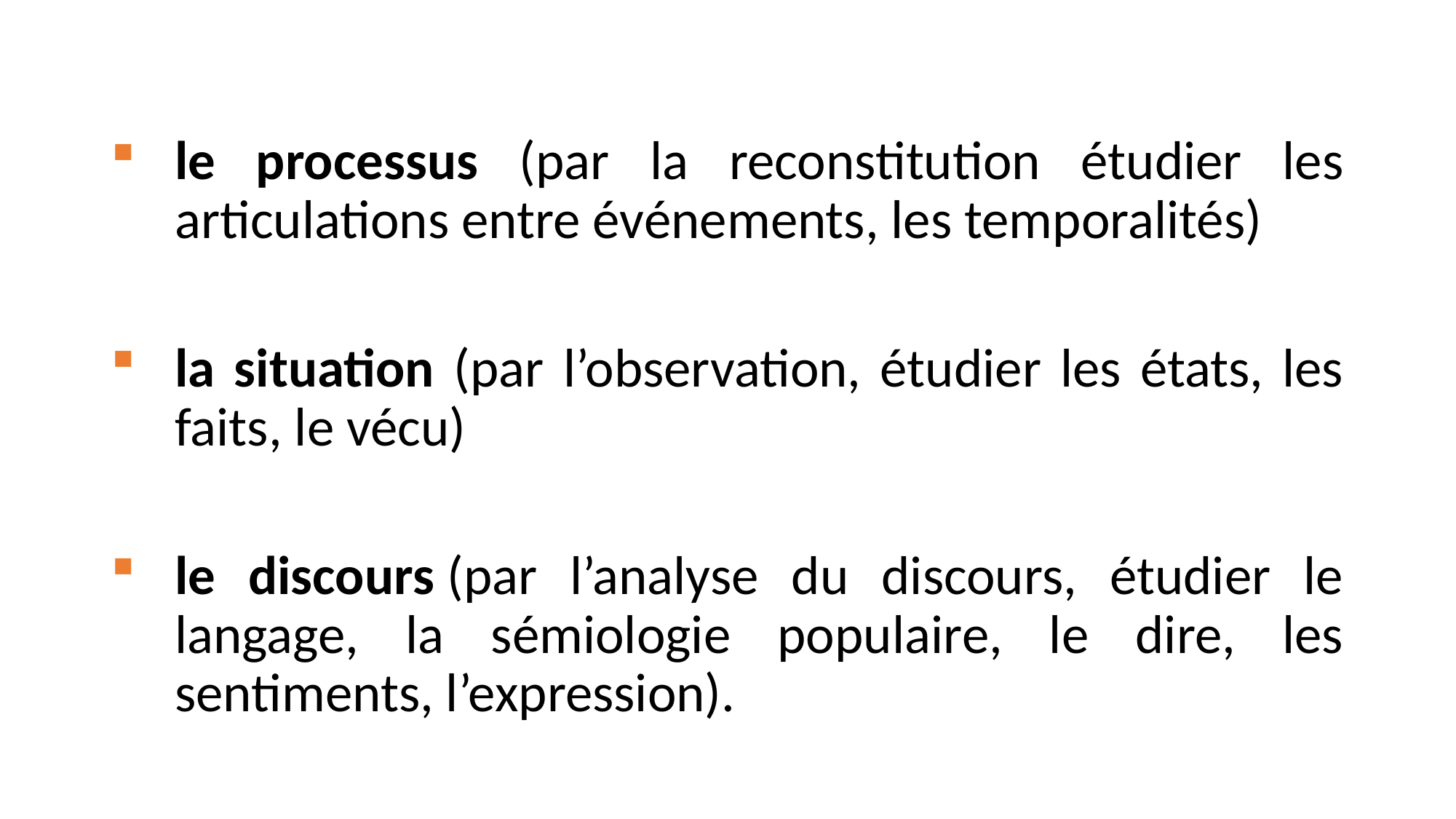

le processus (par la reconstitution étudier les articulations entre événements, les temporalités)

la situation (par l’observation, étudier les états, les faits, le vécu)

le discours (par l’analyse du discours, étudier le langage, la sémiologie populaire, le dire, les sentiments, l’expression).